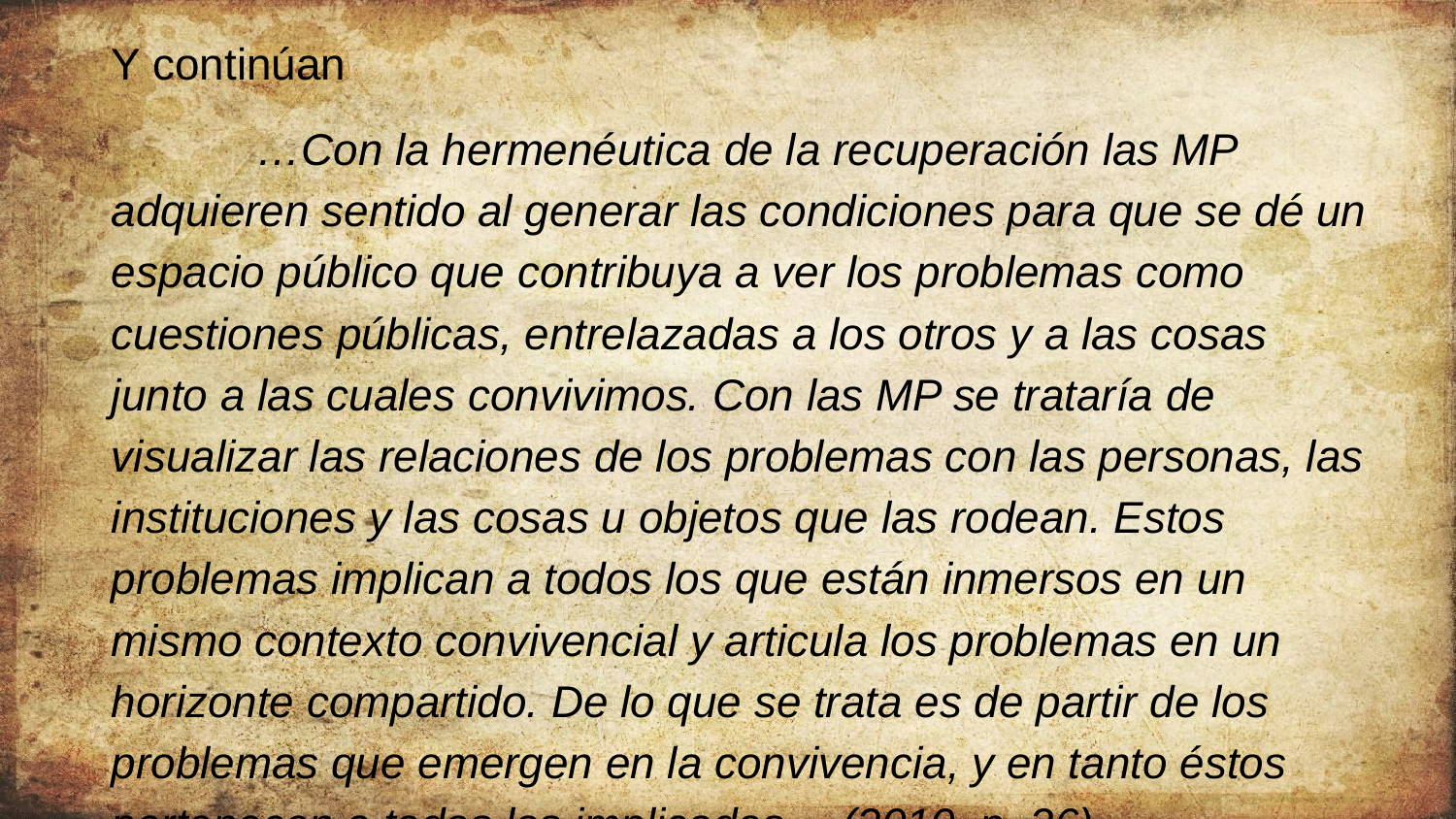

Y continúan
 	…Con la hermenéutica de la recuperación las MP adquieren sentido al generar las condiciones para que se dé un espacio público que contribuya a ver los problemas como cuestiones públicas, entrelazadas a los otros y a las cosas junto a las cuales convivimos. Con las MP se trataría de visualizar las relaciones de los problemas con las personas, las instituciones y las cosas u objetos que las rodean. Estos problemas implican a todos los que están inmersos en un mismo contexto convivencial y articula los problemas en un horizonte compartido. De lo que se trata es de partir de los problemas que emergen en la convivencia, y en tanto éstos pertenecen a todos los implicados… (2010, p. 26)